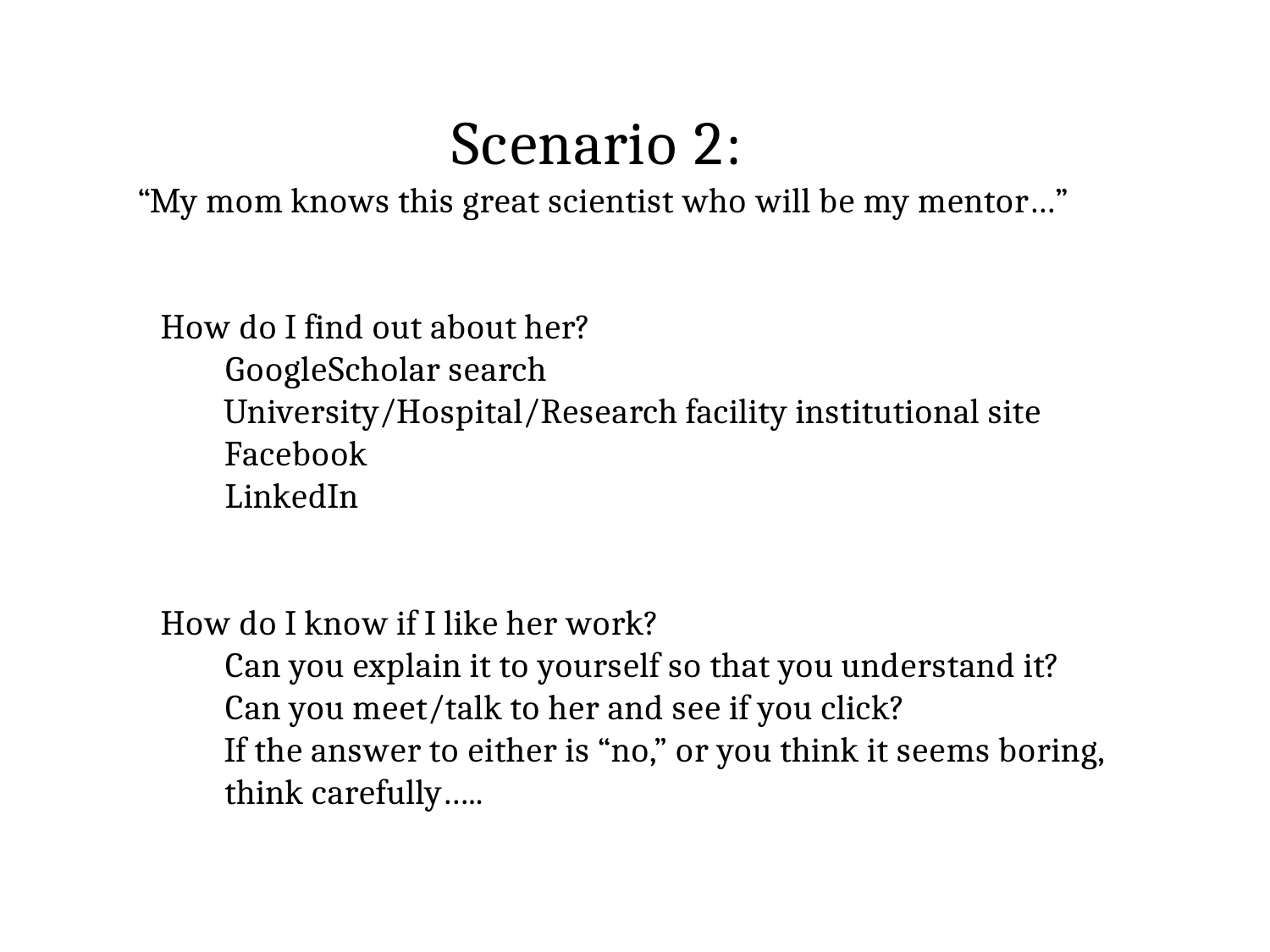

Scenario 2:
“My mom knows this great scientist who will be my mentor…”

How do I find out about her?
GoogleScholar search
University/Hospital/Research facility institutional site
Facebook
LinkedIn

How do I know if I like her work?
Can you explain it to yourself so that you understand it?
Can you meet/talk to her and see if you click?
If the answer to either is “no,” or you think it seems boring, think carefully…..